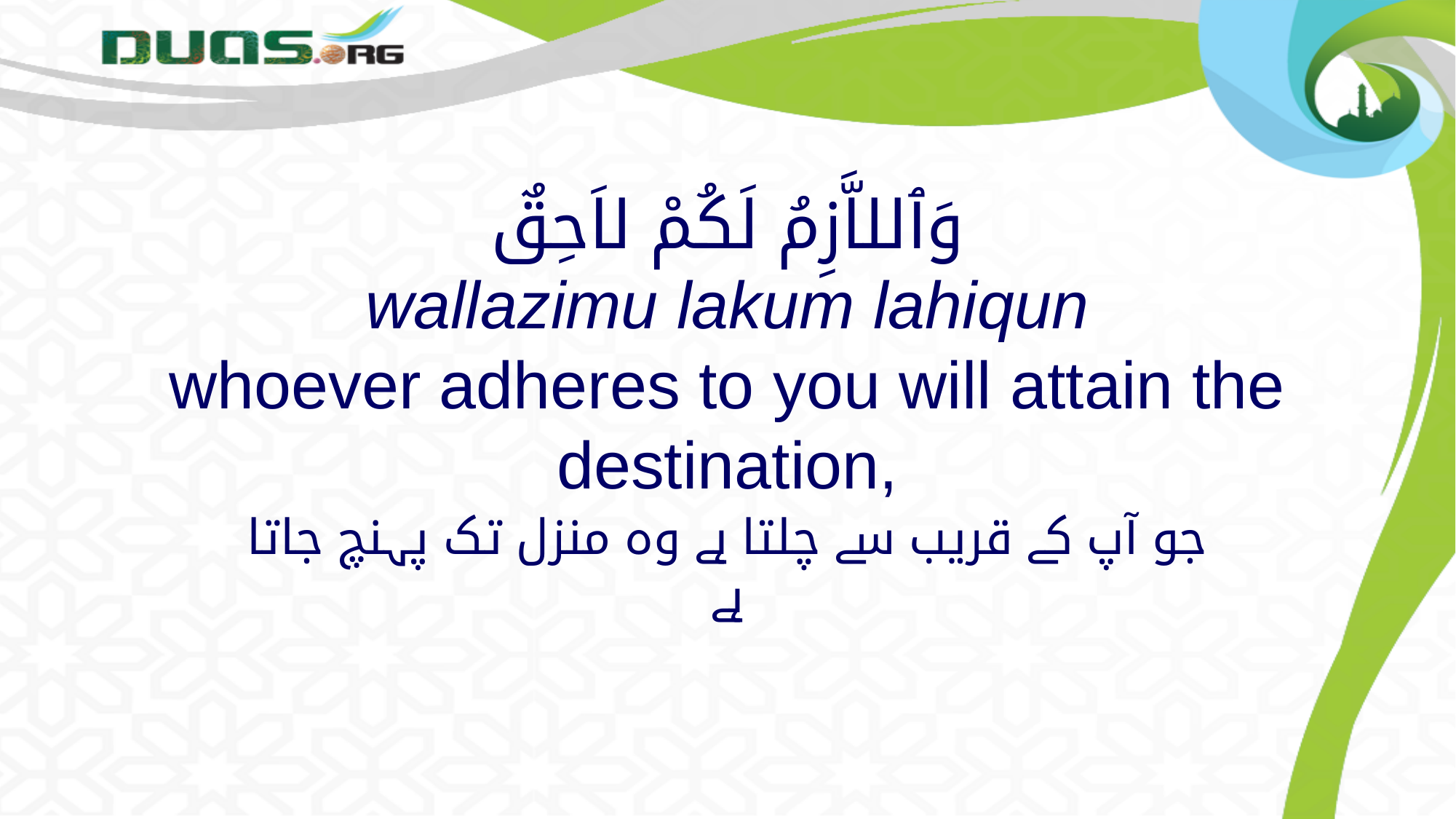

# وَٱللاَّزِمُ لَكُمْ لاَحِقٌ wallazimu lakum lahiqun whoever adheres to you will attain the destination,
جو آپ کے قریب سے چلتا ہے وہ منزل تک پہنچ جاتا ہے